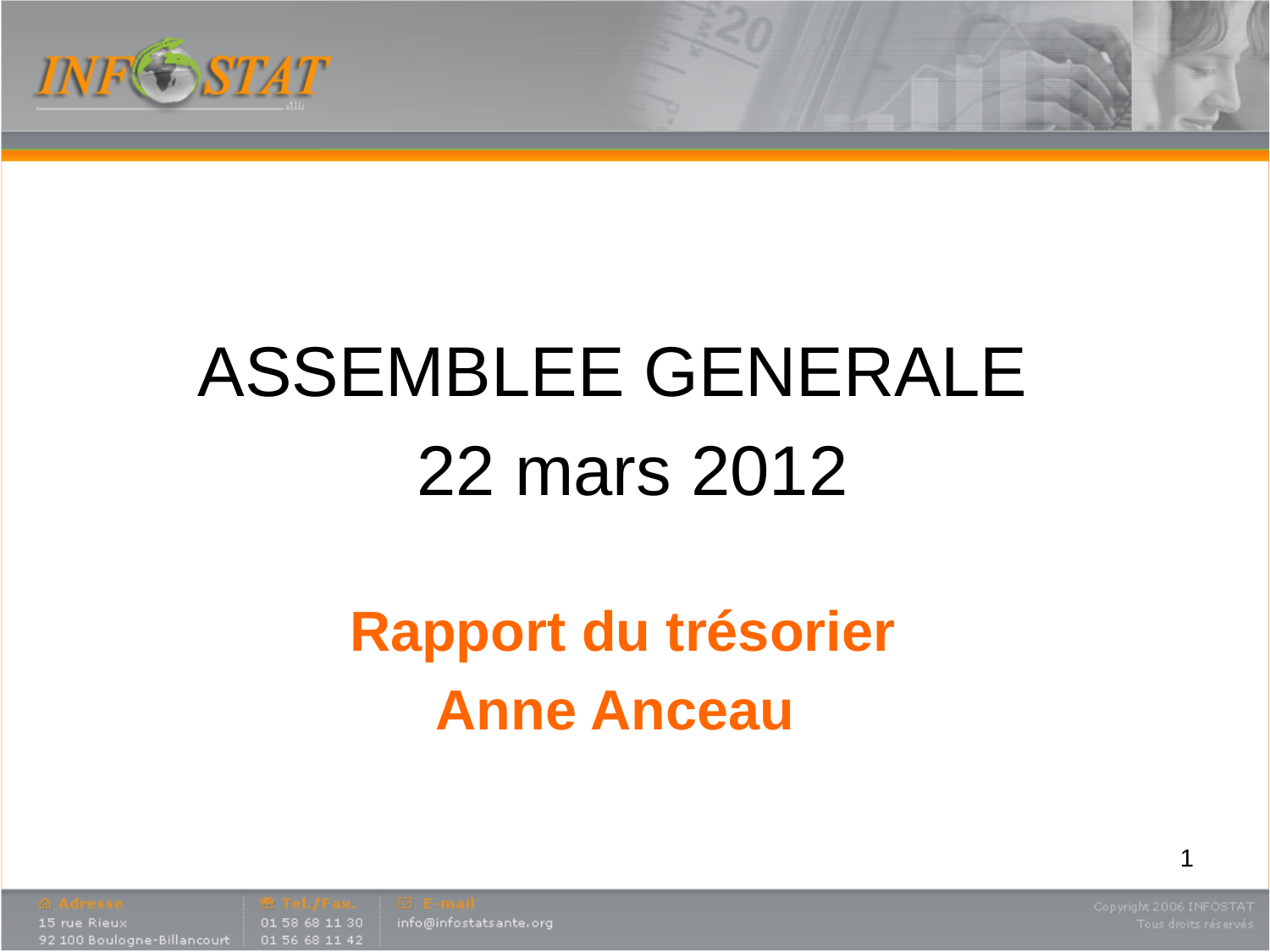

ASSEMBLEE GENERALE
 22 mars 2012

Rapport du trésorier
Anne Anceau
1